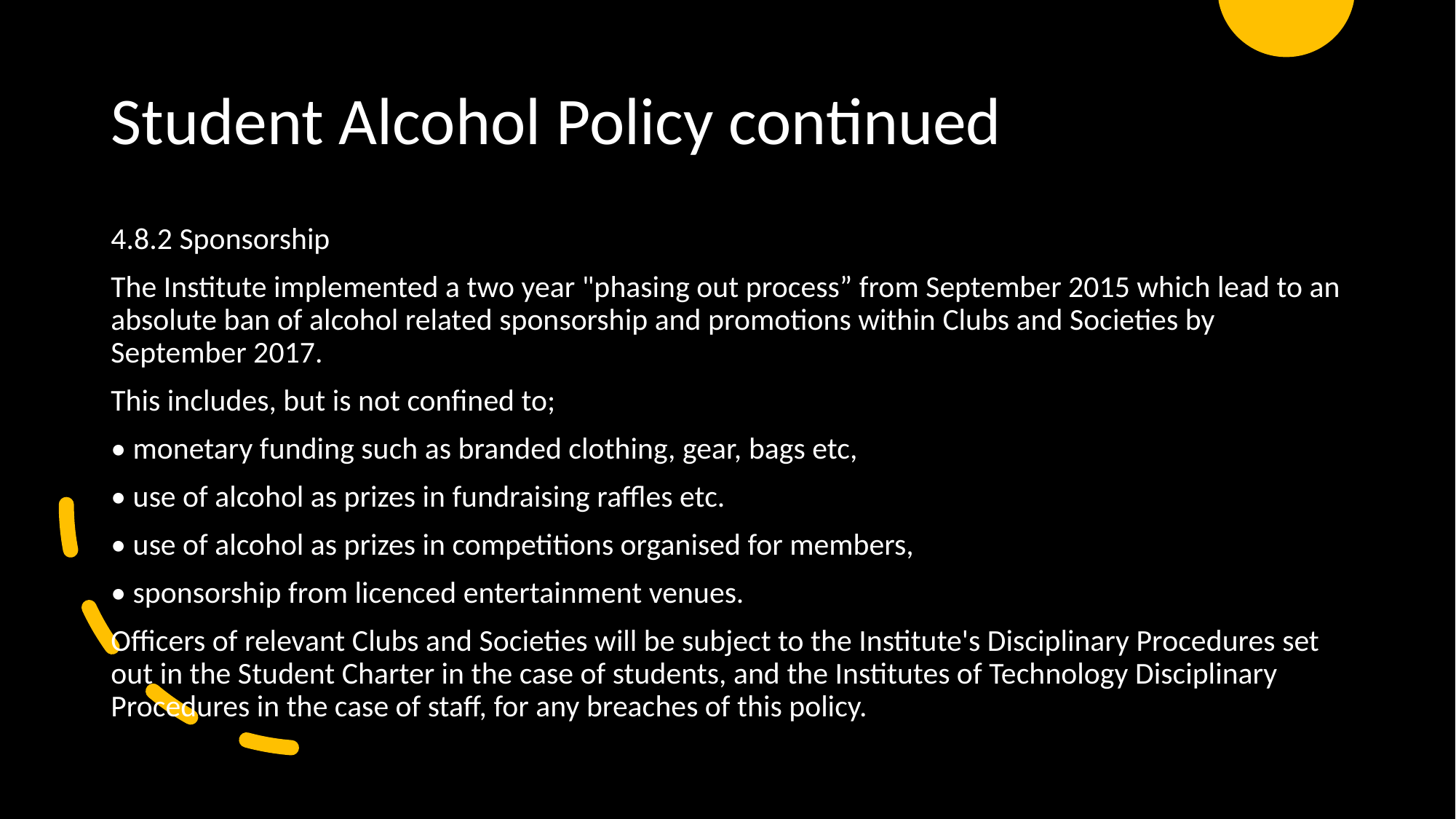

# Student Alcohol Policy continued
4.8.2 Sponsorship
The Institute implemented a two year "phasing out process” from September 2015 which lead to an absolute ban of alcohol related sponsorship and promotions within Clubs and Societies by September 2017.
This includes, but is not confined to;
• monetary funding such as branded clothing, gear, bags etc,
• use of alcohol as prizes in fundraising raffles etc.
• use of alcohol as prizes in competitions organised for members,
• sponsorship from licenced entertainment venues.
Officers of relevant Clubs and Societies will be subject to the Institute's Disciplinary Procedures set out in the Student Charter in the case of students, and the Institutes of Technology Disciplinary Procedures in the case of staff, for any breaches of this policy.